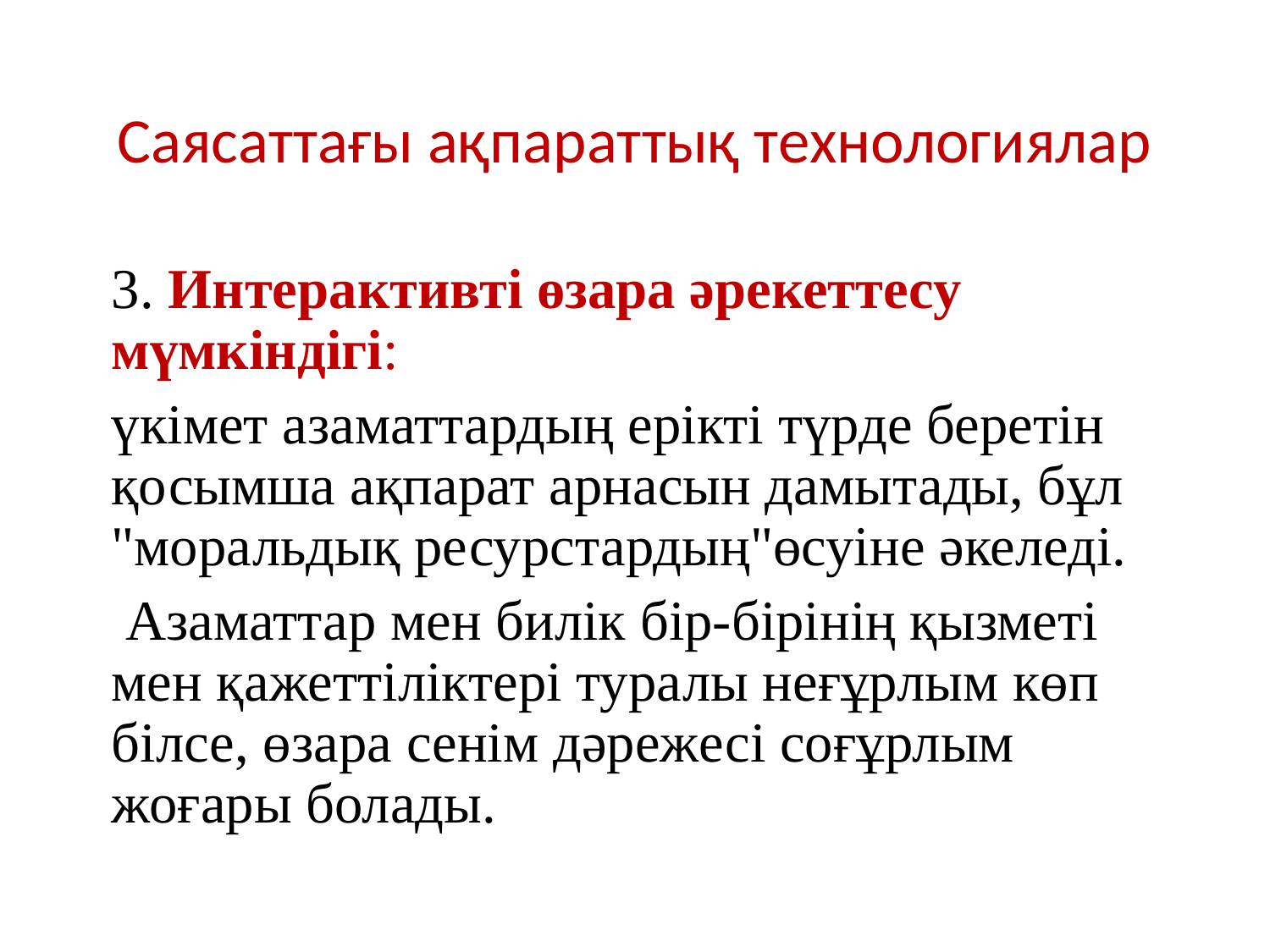

# Саясаттағы ақпараттық технологиялар
3. Интерактивті өзара әрекеттесу мүмкіндігі:
үкімет азаматтардың ерікті түрде беретін қосымша ақпарат арнасын дамытады, бұл "моральдық ресурстардың"өсуіне әкеледі.
 Азаматтар мен билік бір-бірінің қызметі мен қажеттіліктері туралы неғұрлым көп білсе, өзара сенім дәрежесі соғұрлым жоғары болады.